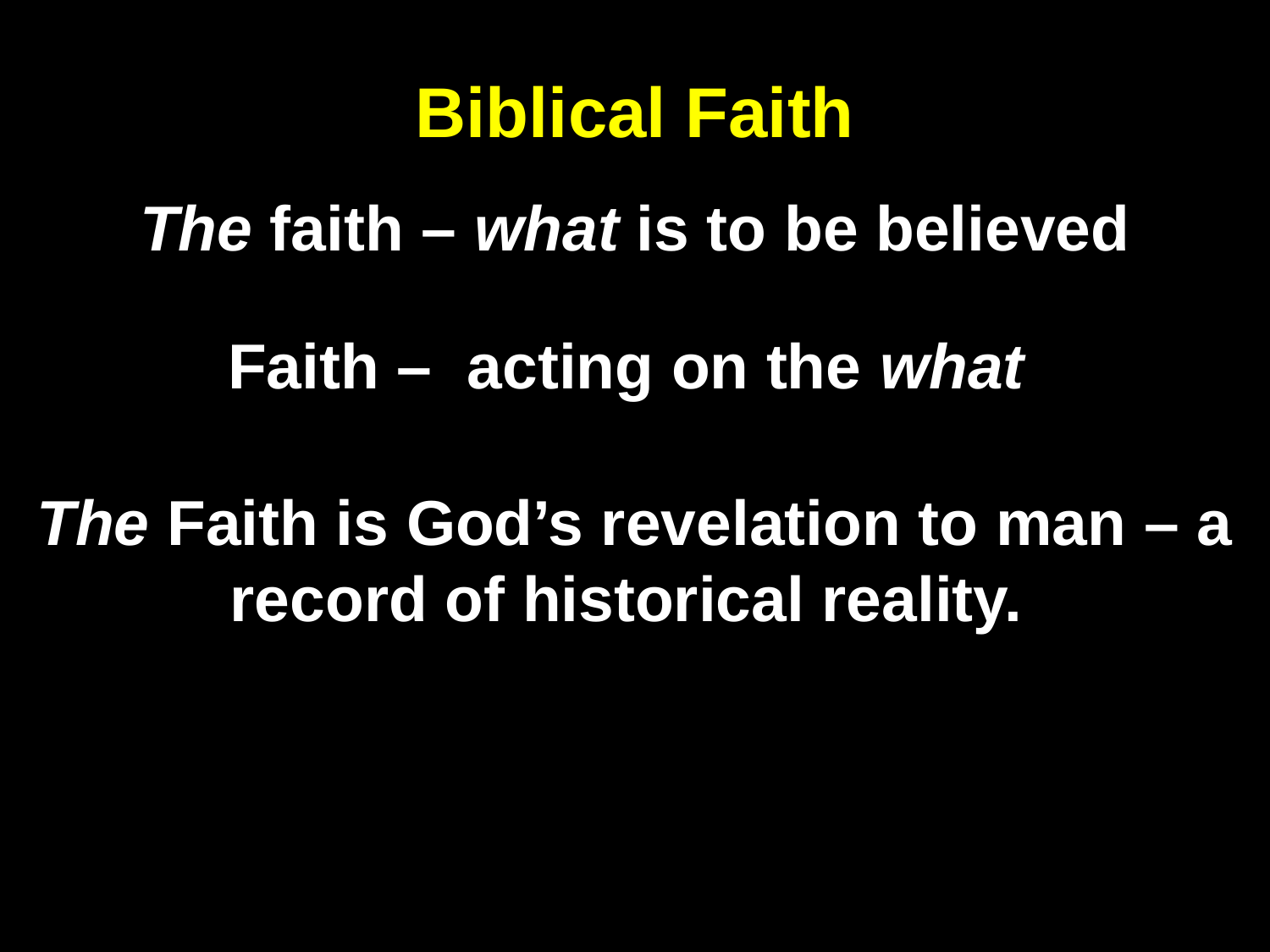

Biblical Faith
The faith – what is to be believed
Faith –  acting on the what
The Faith is God’s revelation to man – a record of historical reality.